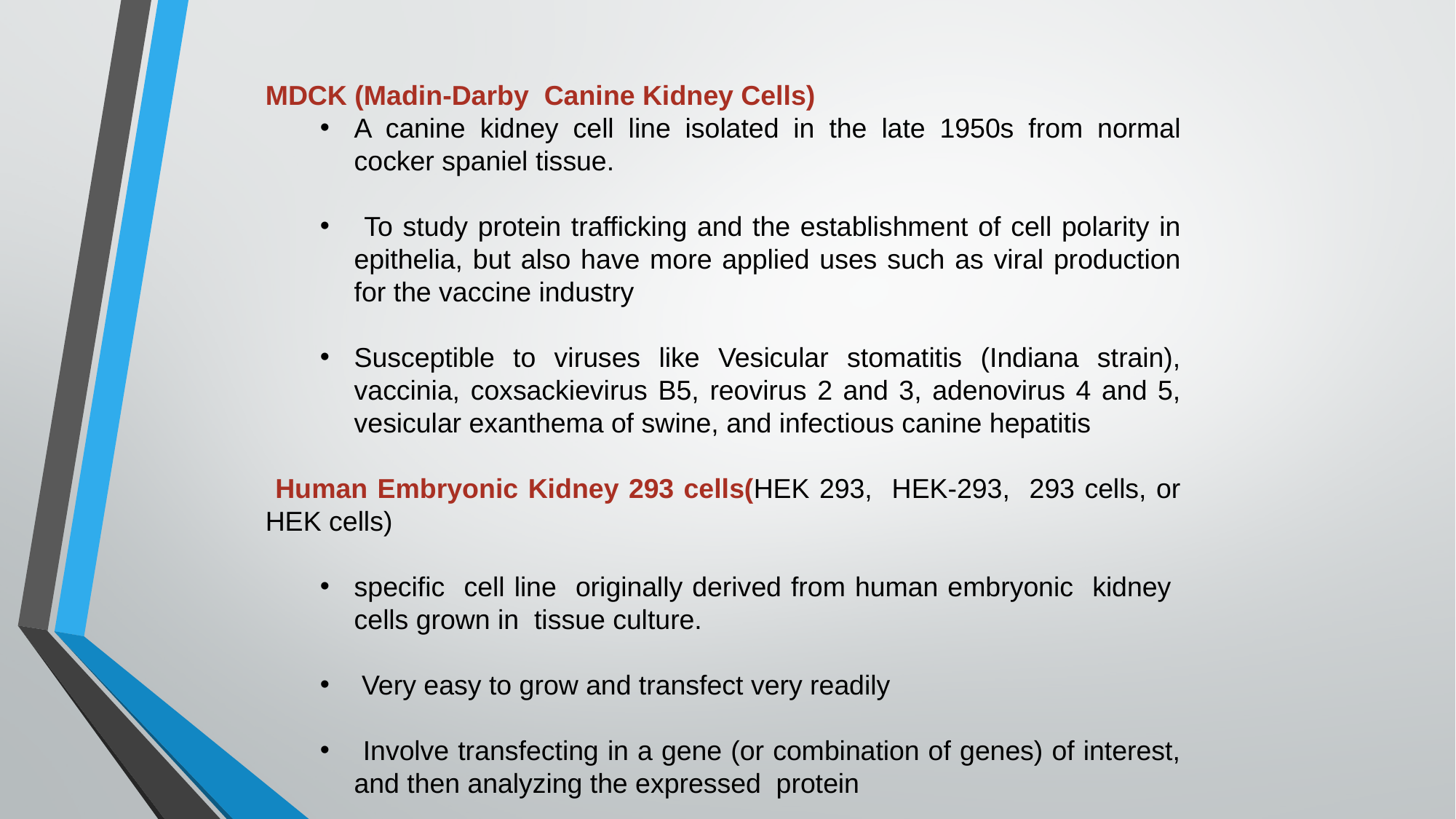

MDCK (Madin-Darby  Canine Kidney Cells)
A canine kidney cell line isolated in the late 1950s from normal cocker spaniel tissue.

 To study protein trafficking and the establishment of cell polarity in epithelia, but also have more applied uses such as viral production for the vaccine industry

Susceptible to viruses like Vesicular stomatitis (Indiana strain), vaccinia, coxsackievirus B5, reovirus 2 and 3, adenovirus 4 and 5, vesicular exanthema of swine, and infectious canine hepatitis

 Human Embryonic Kidney 293 cells(HEK 293,  HEK-293,  293 cells, or HEK cells)

specific  cell line  originally derived from human embryonic  kidney  cells grown in  tissue culture.

 Very easy to grow and transfect very readily

 Involve transfecting in a gene (or combination of genes) of interest, and then analyzing the expressed  protein